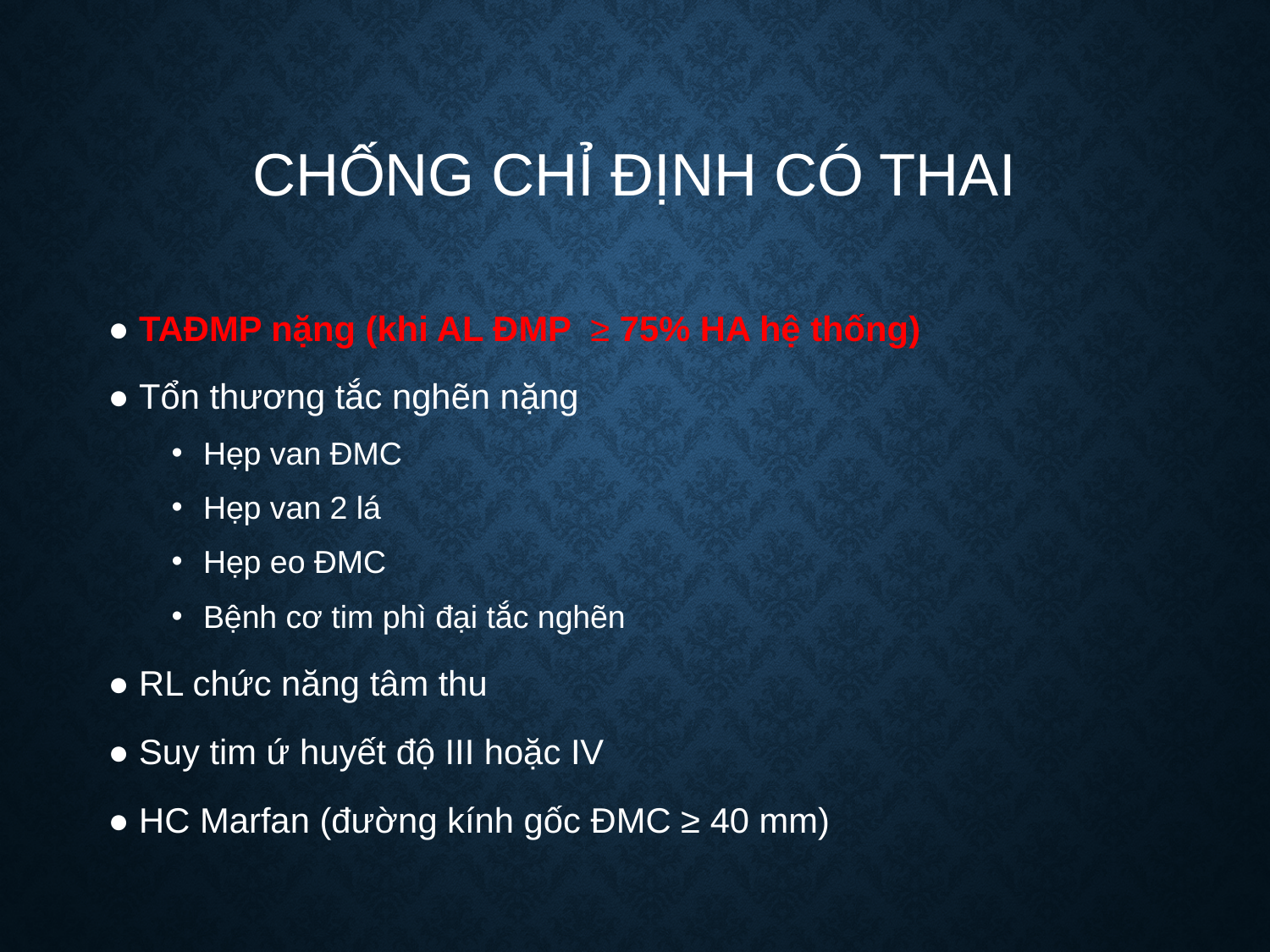

# Chống chỉ định có thai
● TAĐMP nặng (khi AL ĐMP  ≥ 75% HA hệ thống)
● Tổn thương tắc nghẽn nặng
Hẹp van ĐMC
Hẹp van 2 lá
Hẹp eo ĐMC
Bệnh cơ tim phì đại tắc nghẽn
● RL chức năng tâm thu
● Suy tim ứ huyết độ III hoặc IV
● HC Marfan (đường kính gốc ĐMC ≥ 40 mm)